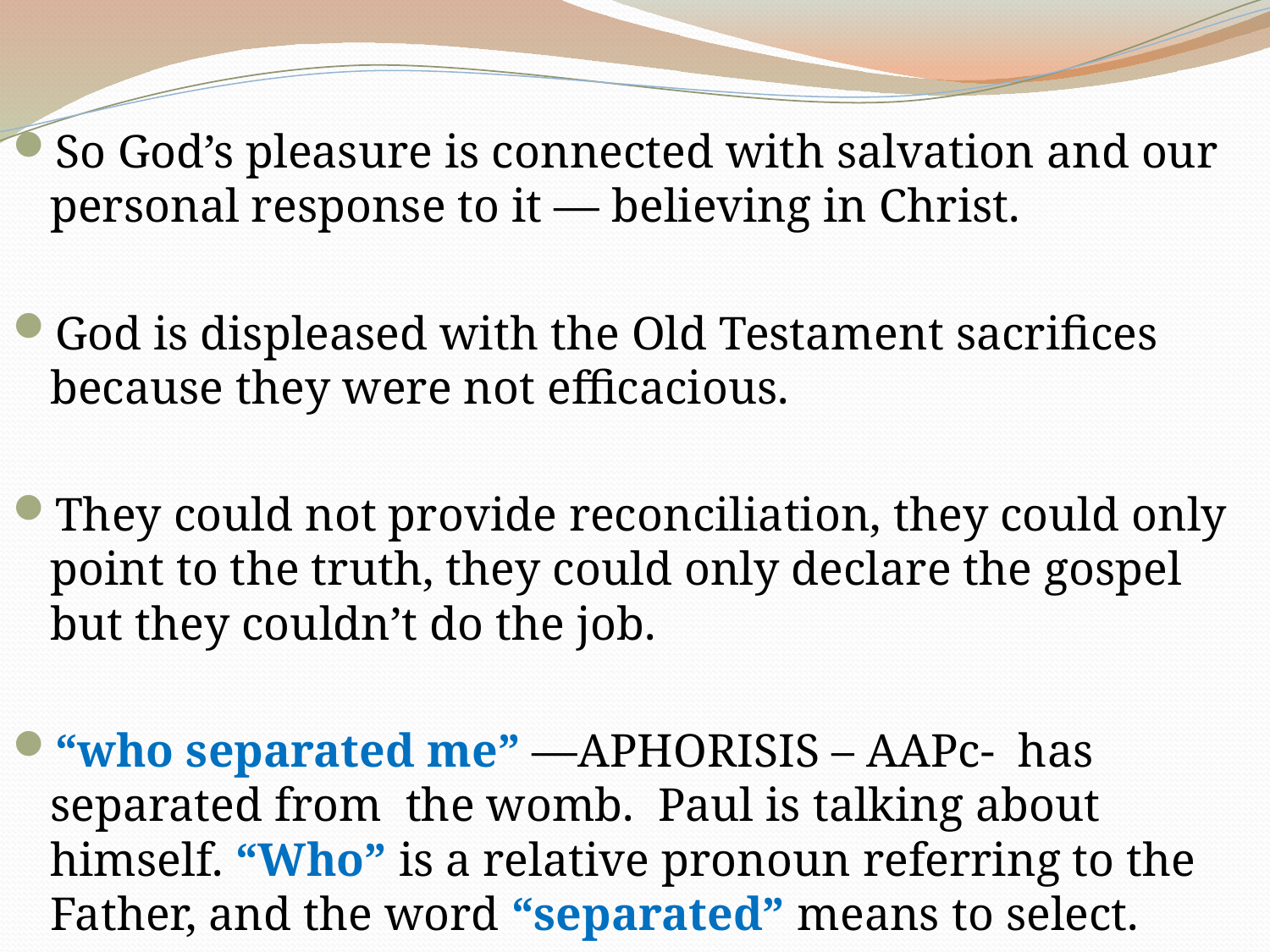

So God’s pleasure is connected with salvation and our personal response to it — believing in Christ.

God is displeased with the Old Testament sacrifices because they were not efficacious.

They could not provide reconciliation, they could only point to the truth, they could only declare the gospel but they couldn’t do the job.

“who separated me” —APHORISIS – AAPc-  has separated from  the womb.  Paul is talking about himself. “Who” is a relative pronoun referring to the Father, and the word “separated” means to select.